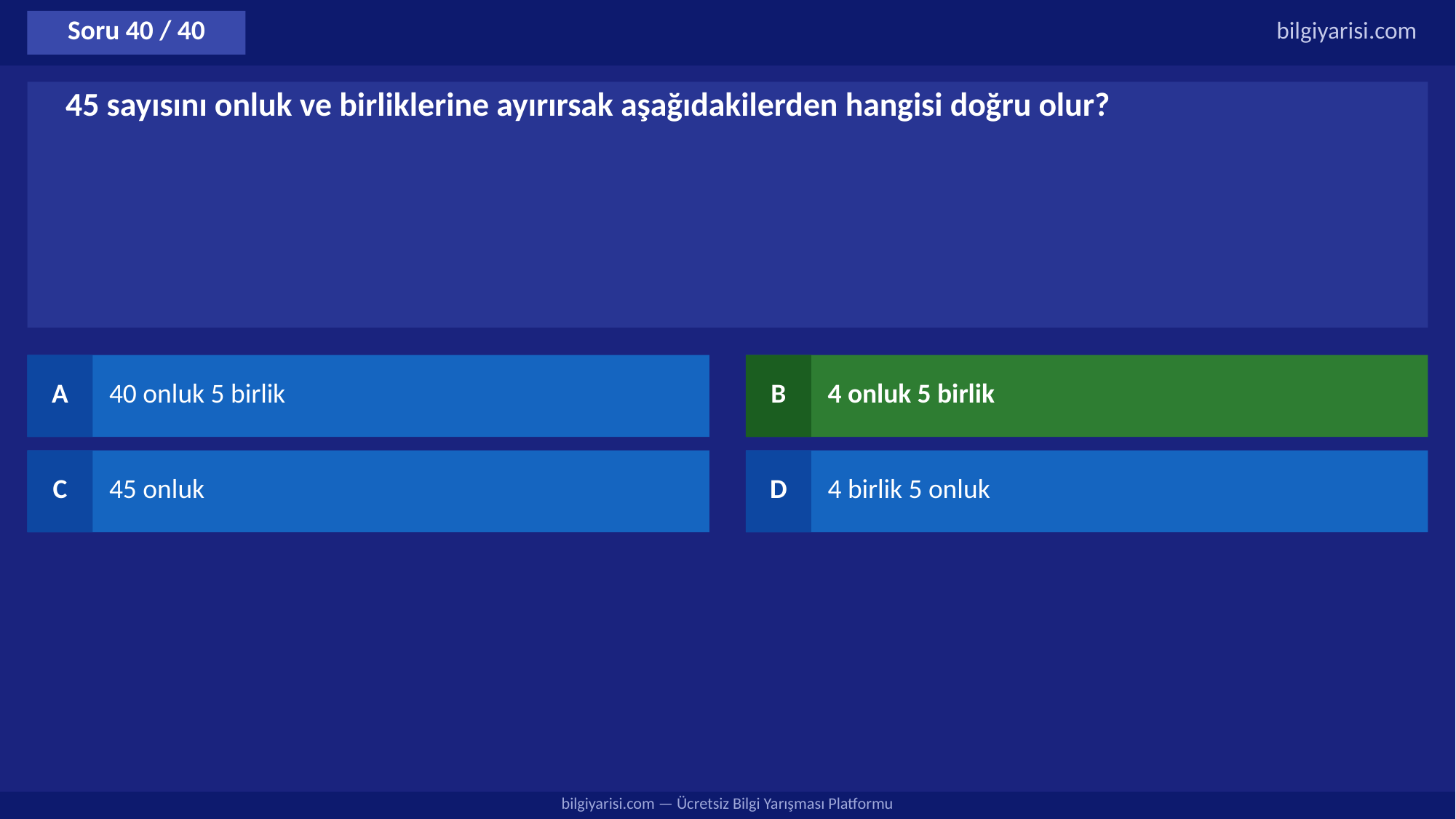

Soru 40 / 40
bilgiyarisi.com

45 sayısını onluk ve birliklerine ayırırsak aşağıdakilerden hangisi doğru olur?

A
40 onluk 5 birlik

B
4 onluk 5 birlik

C
45 onluk

D
4 birlik 5 onluk
bilgiyarisi.com — Ücretsiz Bilgi Yarışması Platformu